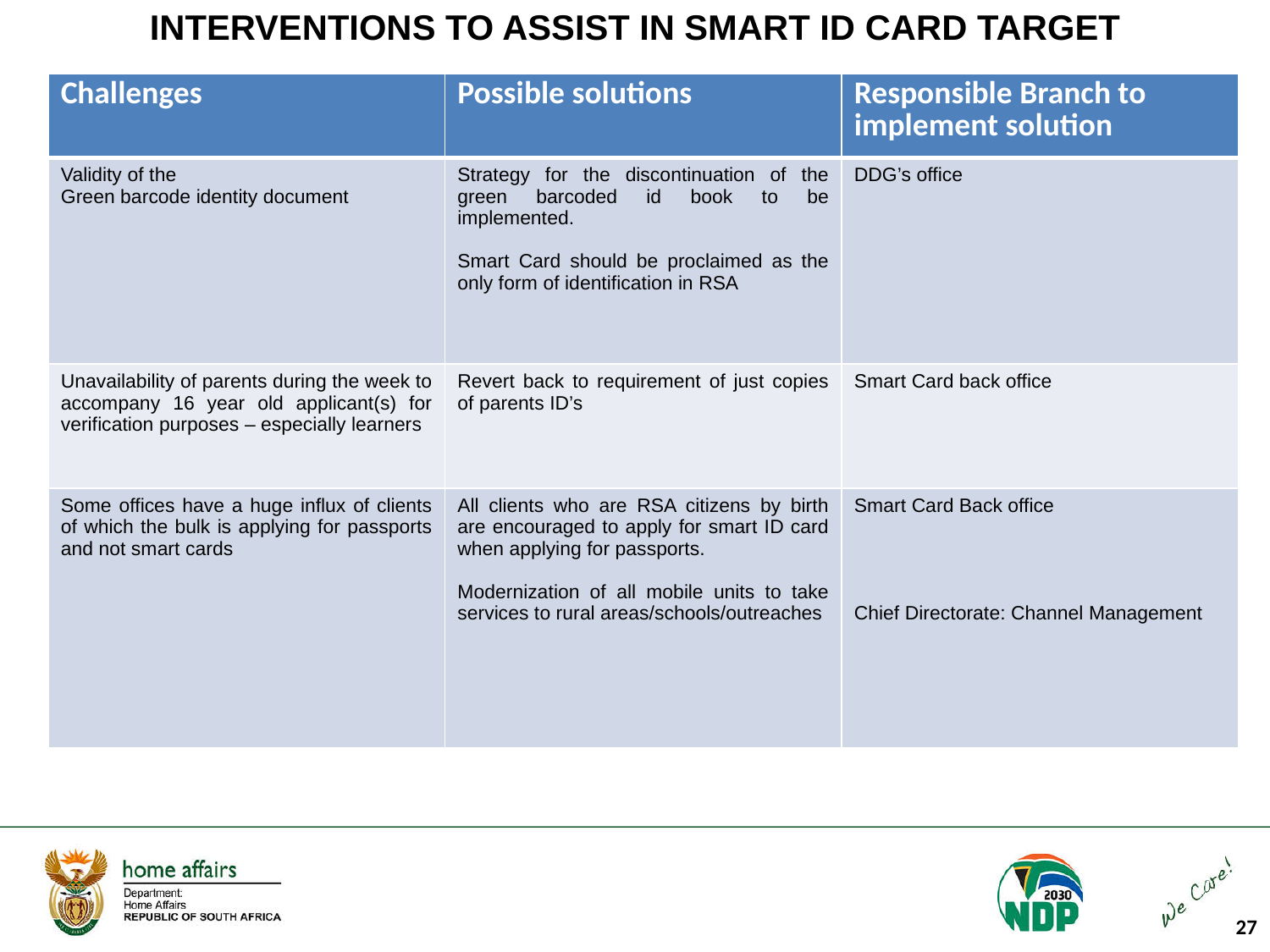

# INTERVENTIONS TO ASSIST IN SMART ID CARD TARGET
| Challenges | Possible solutions | Responsible Branch to implement solution |
| --- | --- | --- |
| Validity of the Green barcode identity document | Strategy for the discontinuation of the green barcoded id book to be implemented. Smart Card should be proclaimed as the only form of identification in RSA | DDG’s office |
| Unavailability of parents during the week to accompany 16 year old applicant(s) for verification purposes – especially learners | Revert back to requirement of just copies of parents ID’s | Smart Card back office |
| Some offices have a huge influx of clients of which the bulk is applying for passports and not smart cards | All clients who are RSA citizens by birth are encouraged to apply for smart ID card when applying for passports. Modernization of all mobile units to take services to rural areas/schools/outreaches | Smart Card Back office Chief Directorate: Channel Management |
27